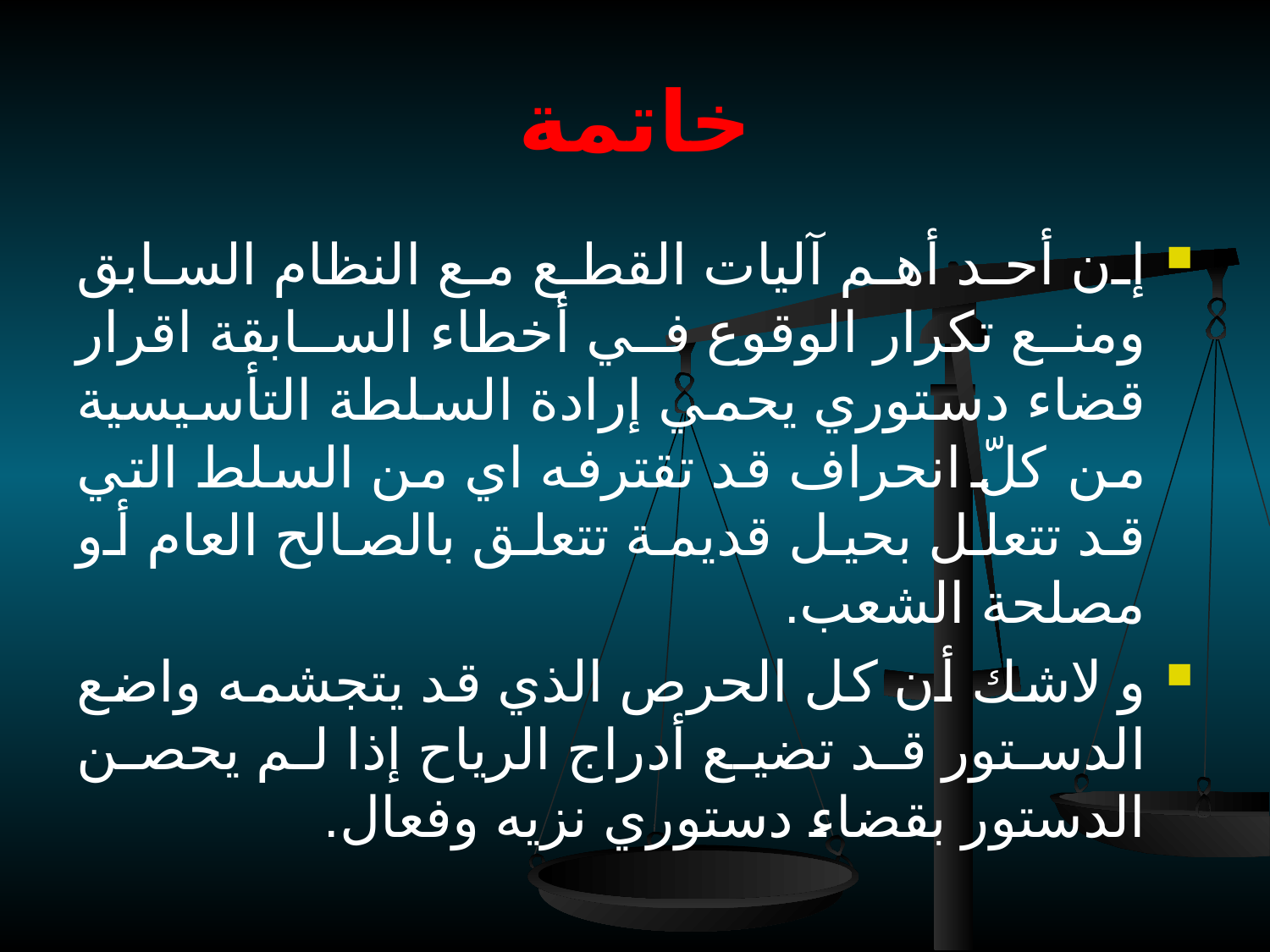

# خاتمة
إن أحد أهم آليات القطع مع النظام السابق ومنع تكرار الوقوع في أخطاء السابقة اقرار قضاء دستوري يحمي إرادة السلطة التأسيسية من كلّ انحراف قد تقترفه اي من السلط التي قد تتعلل بحيل قديمة تتعلق بالصالح العام أو مصلحة الشعب.
و لاشك أن كل الحرص الذي قد يتجشمه واضع الدستور قد تضيع أدراج الرياح إذا لم يحصن الدستور بقضاء دستوري نزيه وفعال.